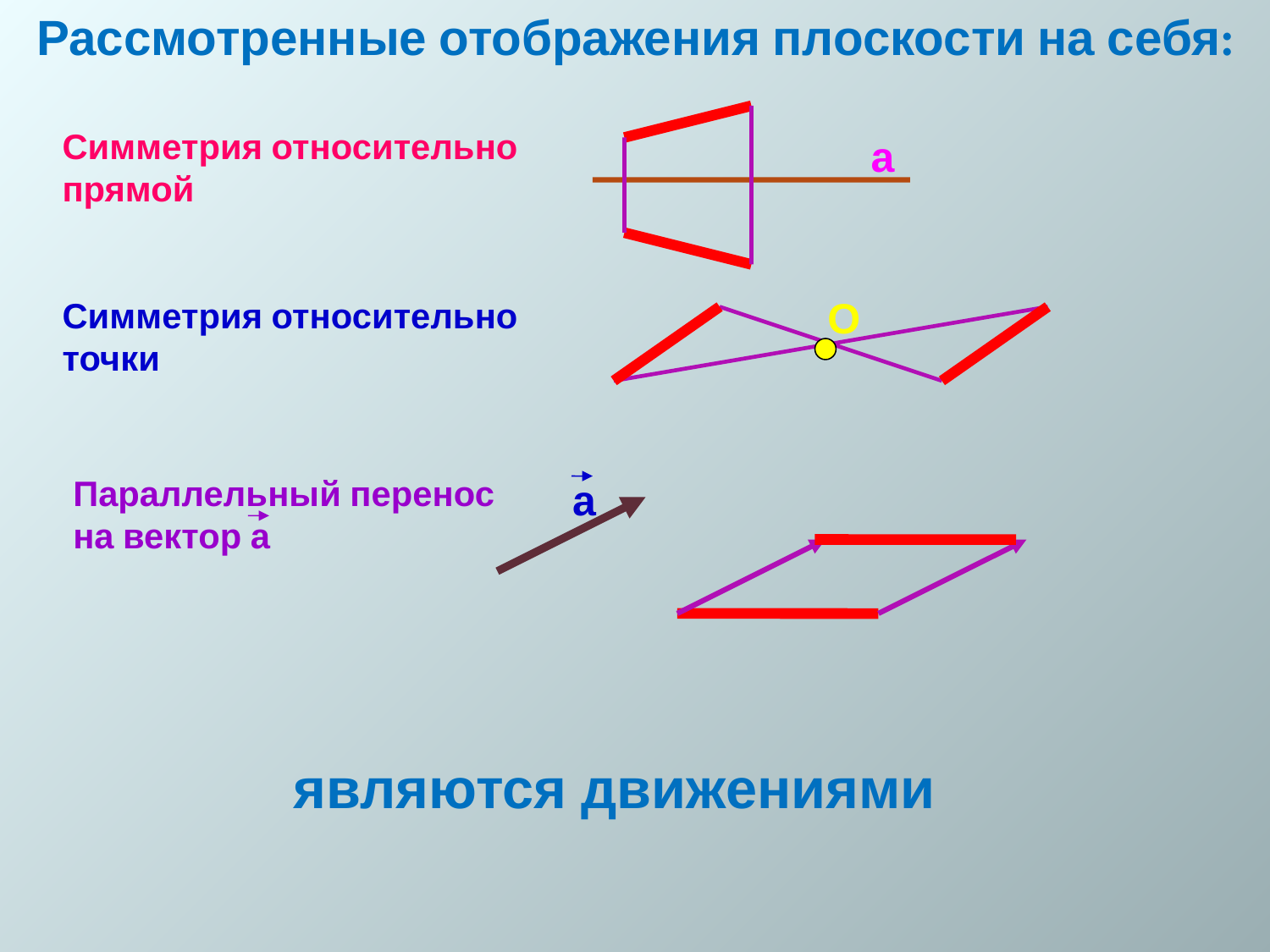

Рассмотренные отображения плоскости на себя:

Симметрия относительно
прямой
а

О
Симметрия относительно
точки

Параллельный перенос
на вектор а
а

являются движениями